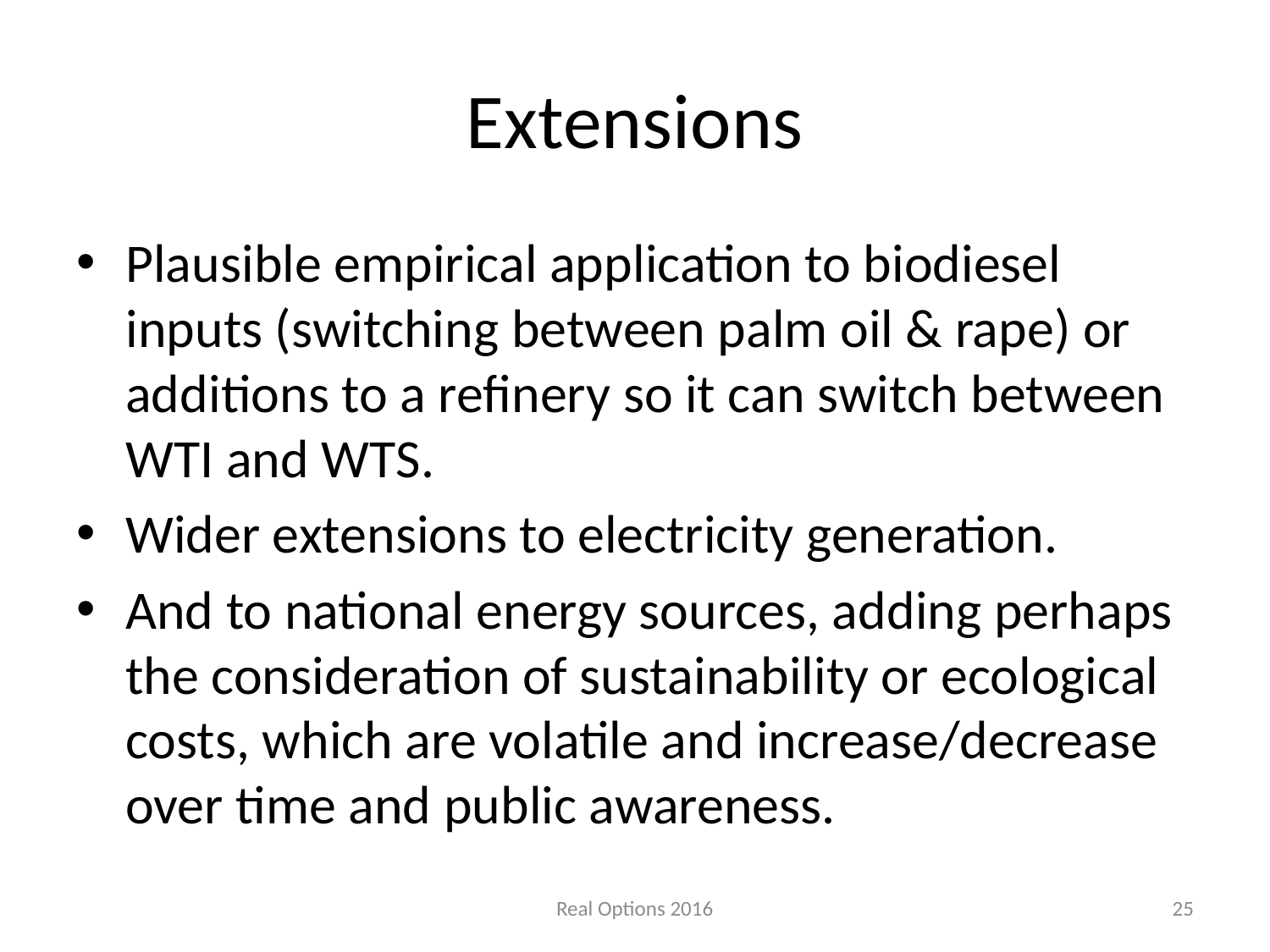

# Extensions
Plausible empirical application to biodiesel inputs (switching between palm oil & rape) or additions to a refinery so it can switch between WTI and WTS.
Wider extensions to electricity generation.
And to national energy sources, adding perhaps the consideration of sustainability or ecological costs, which are volatile and increase/decrease over time and public awareness.
Real Options 2016
25